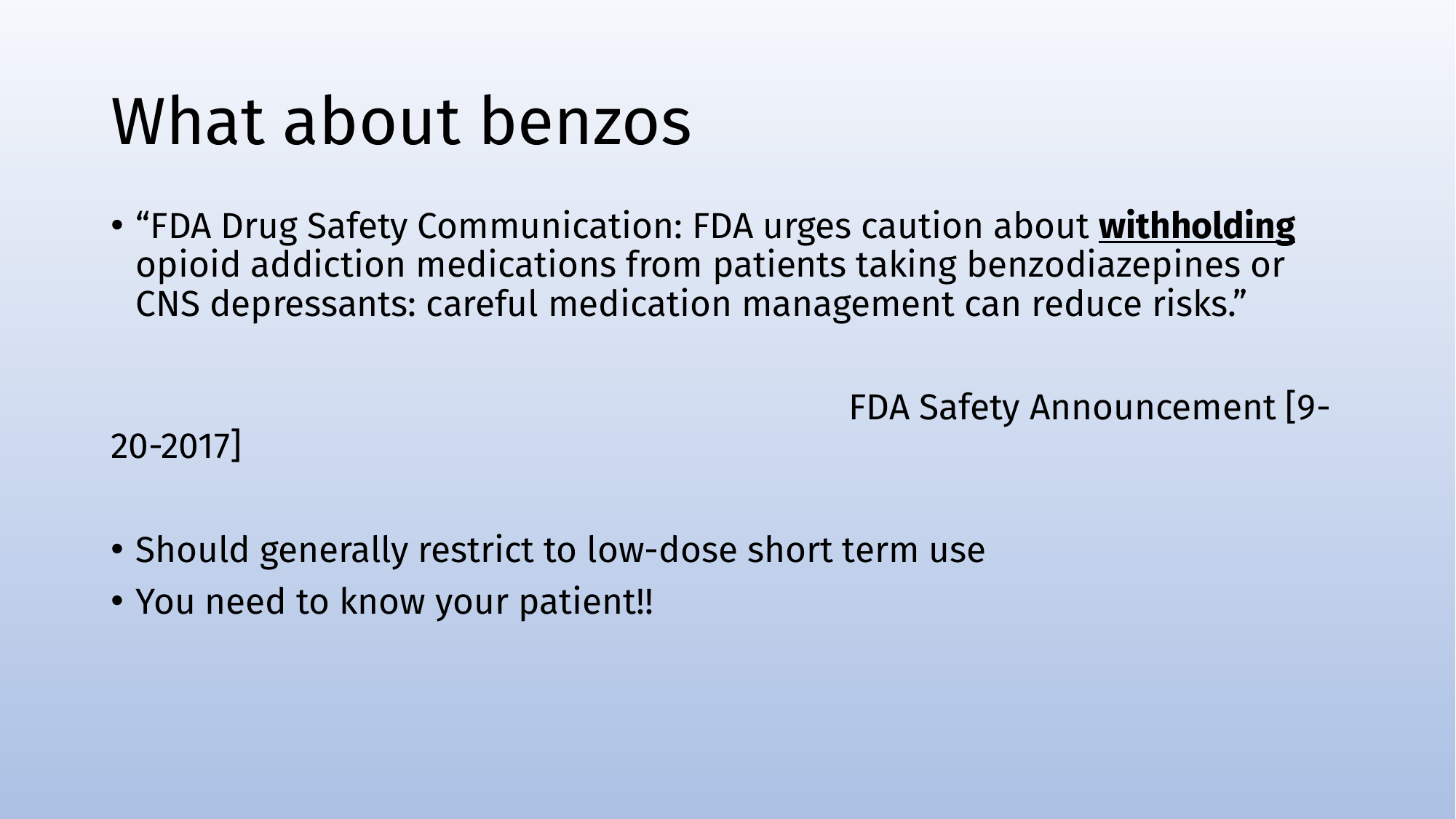

# What about benzos
“FDA Drug Safety Communication: FDA urges caution about withholding opioid addiction medications from patients taking benzodiazepines or CNS depressants: careful medication management can reduce risks.”

                                                                              FDA Safety Announcement [9-20-2017]

Should generally restrict to low-dose short term use
You need to know your patient!!